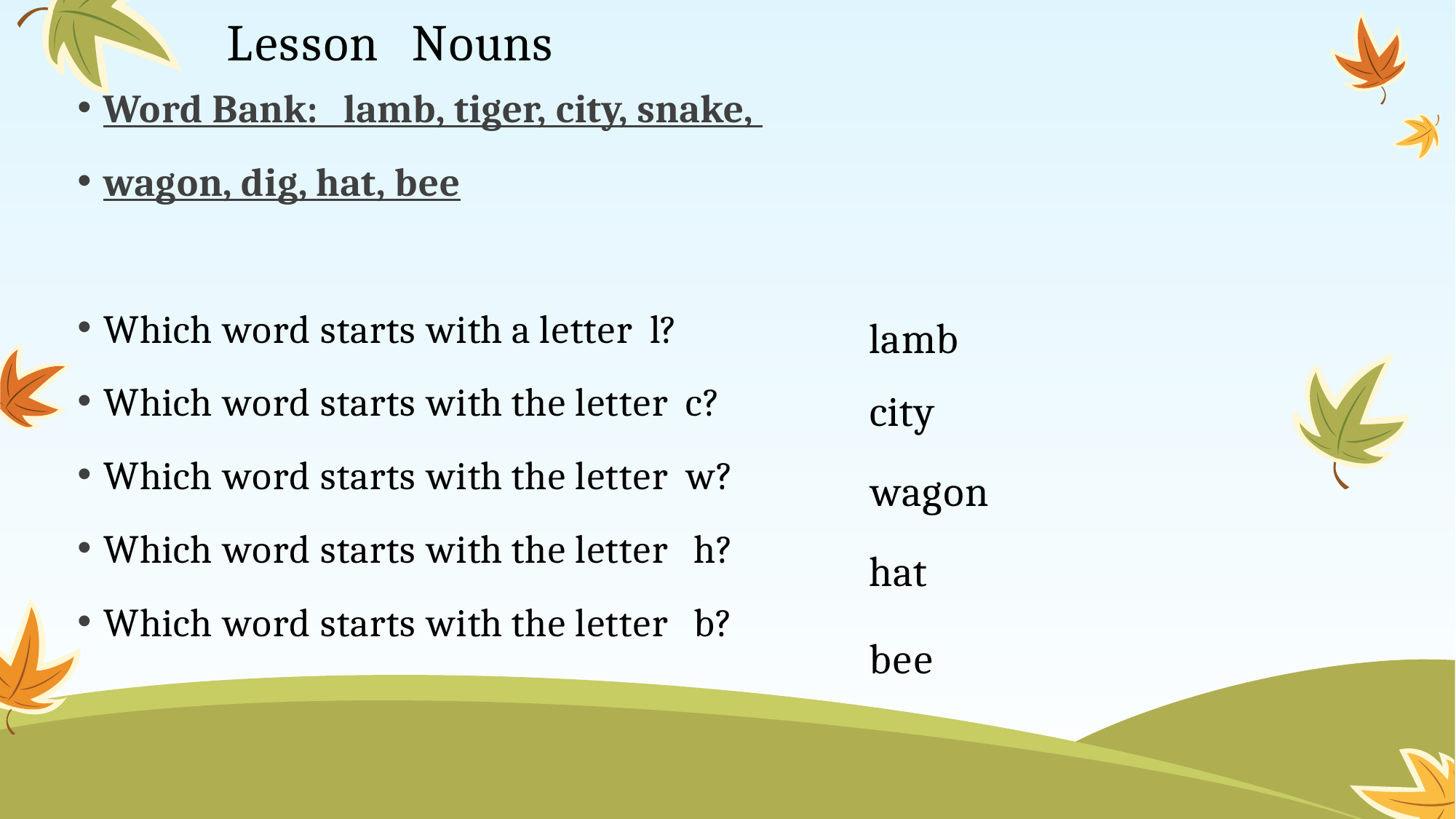

# Lesson   Nouns
Word Bank:   lamb, tiger, city, snake,
wagon, dig, hat, bee

Which word starts with a letter  l?
Which word starts with the letter  c?
Which word starts with the letter  w?
Which word starts with the letter   h?
Which word starts with the letter   b?

lamb

city

wagon

hat

bee